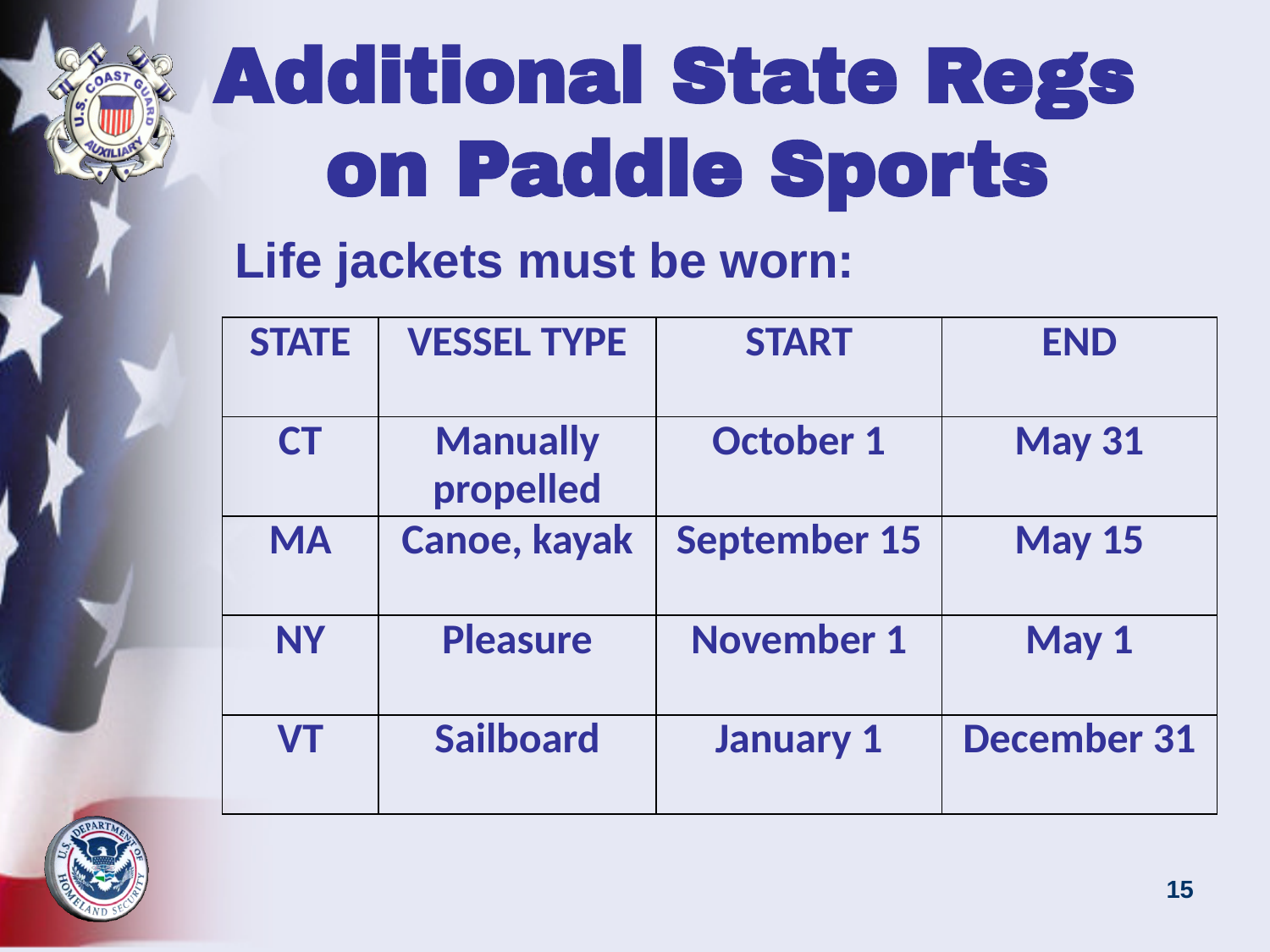

# Additional State Regs on Paddle Sports
Life jackets must be worn:

| STATE | VESSEL TYPE | START | END |
| --- | --- | --- | --- |
| CT | Manually propelled | October 1 | May 31 |
| MA | Canoe, kayak | September 15 | May 15 |
| NY | Pleasure | November 1 | May 1 |
| VT | Sailboard | January 1 | December 31 |
15